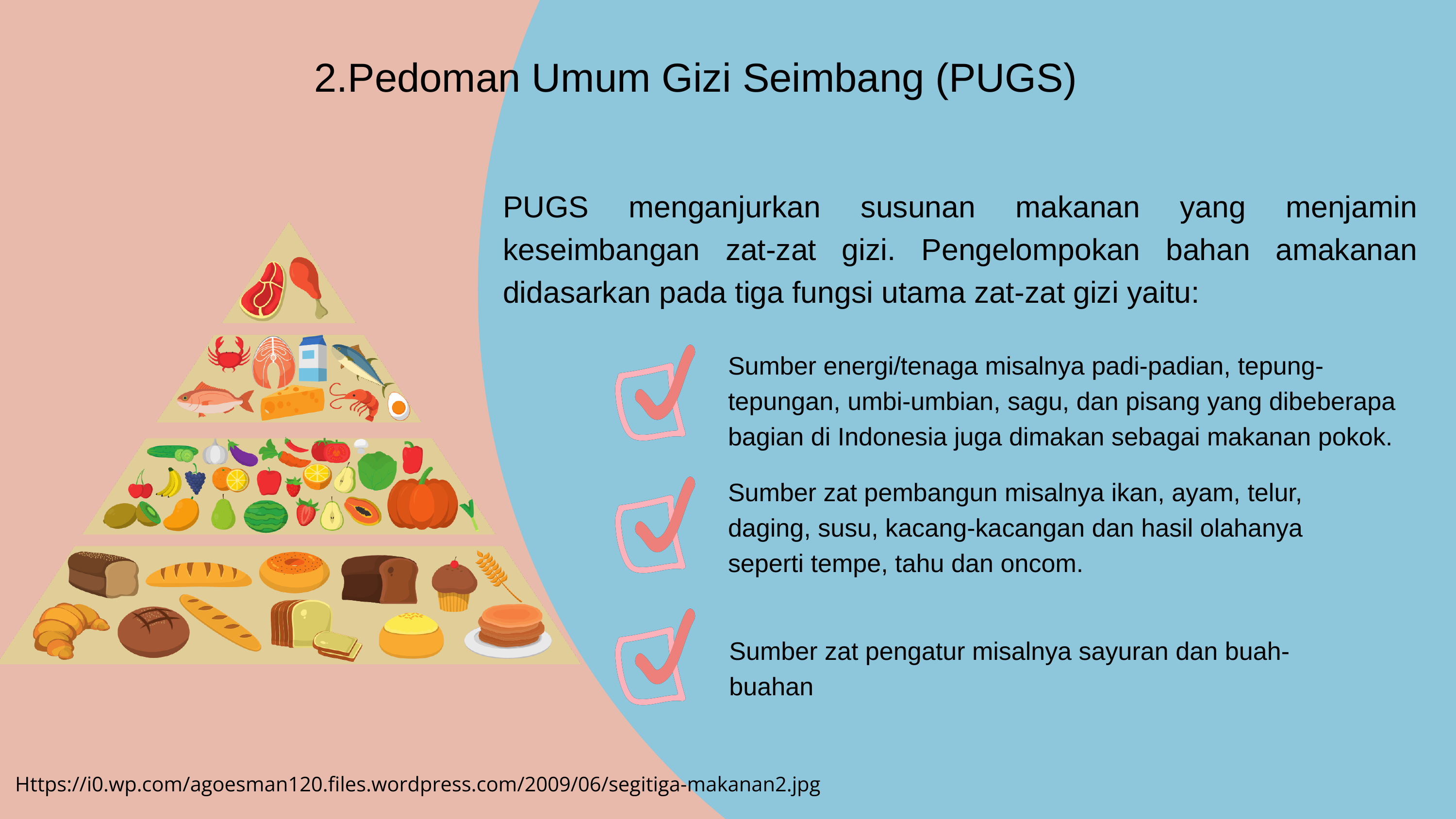

2.Pedoman Umum Gizi Seimbang (PUGS)
PUGS menganjurkan susunan makanan yang menjamin keseimbangan zat-zat gizi. Pengelompokan bahan amakanan didasarkan pada tiga fungsi utama zat-zat gizi yaitu:

Sumber energi/tenaga misalnya padi-padian, tepung-tepungan, umbi-umbian, sagu, dan pisang yang dibeberapa bagian di Indonesia juga dimakan sebagai makanan pokok.

Sumber zat pembangun misalnya ikan, ayam, telur, daging, susu, kacang-kacangan dan hasil olahanya seperti tempe, tahu dan oncom.

Sumber zat pengatur misalnya sayuran dan buah-buahan
Https://i0.wp.com/agoesman120.files.wordpress.com/2009/06/segitiga-makanan2.jpg